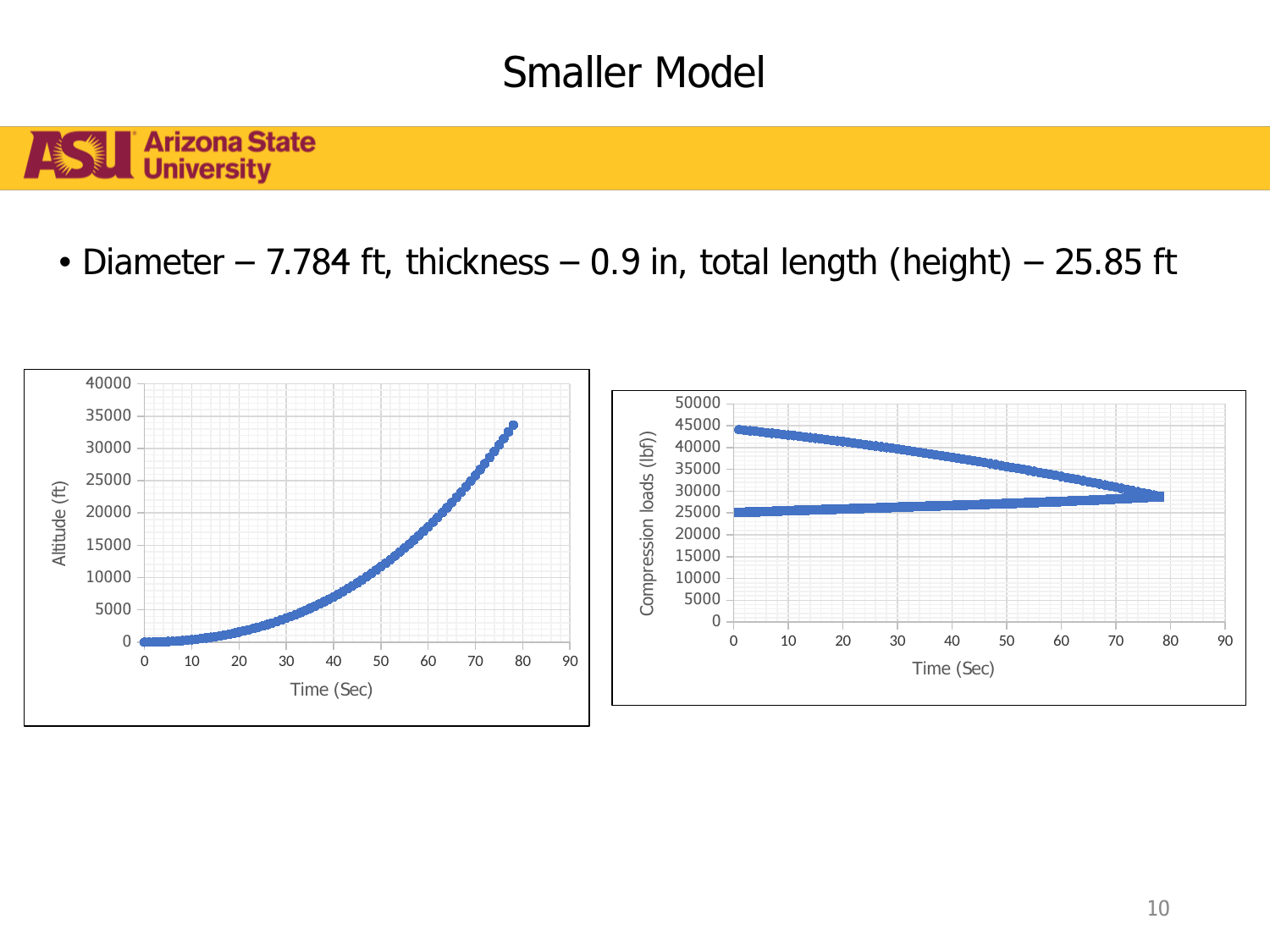

# Smaller Model
Diameter – 7.784 ft, thickness – 0.9 in, total length (height) – 25.85 ft

### Chart

| Category |  |
|---|---|

### Chart

| Category |  |  |  |  |  |  |  |  |
|---|---|---|---|---|---|---|---|---|
10